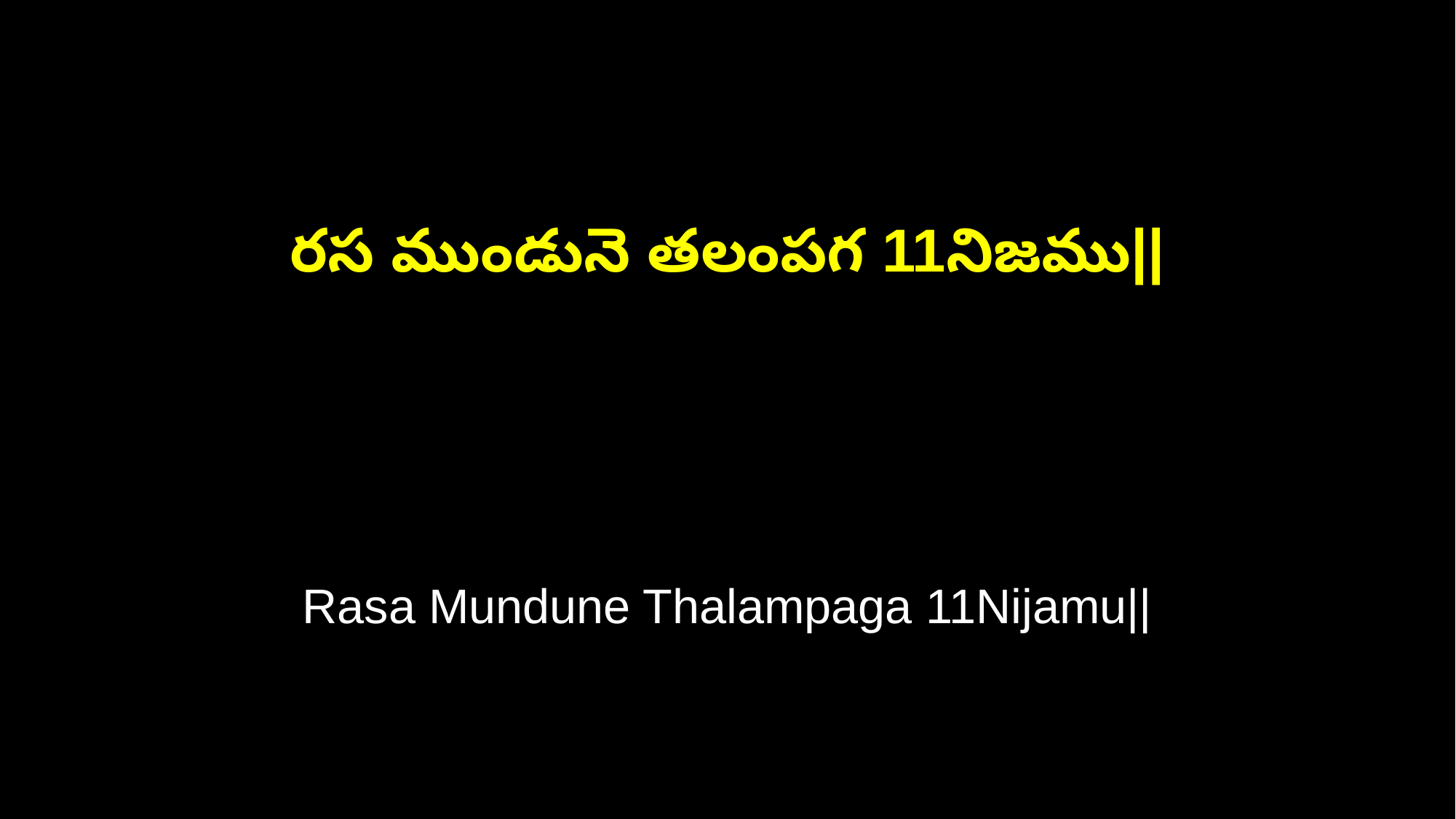

రస ముండునె తలంపగ 11నిజము||
Rasa Mundune Thalampaga 11Nijamu||